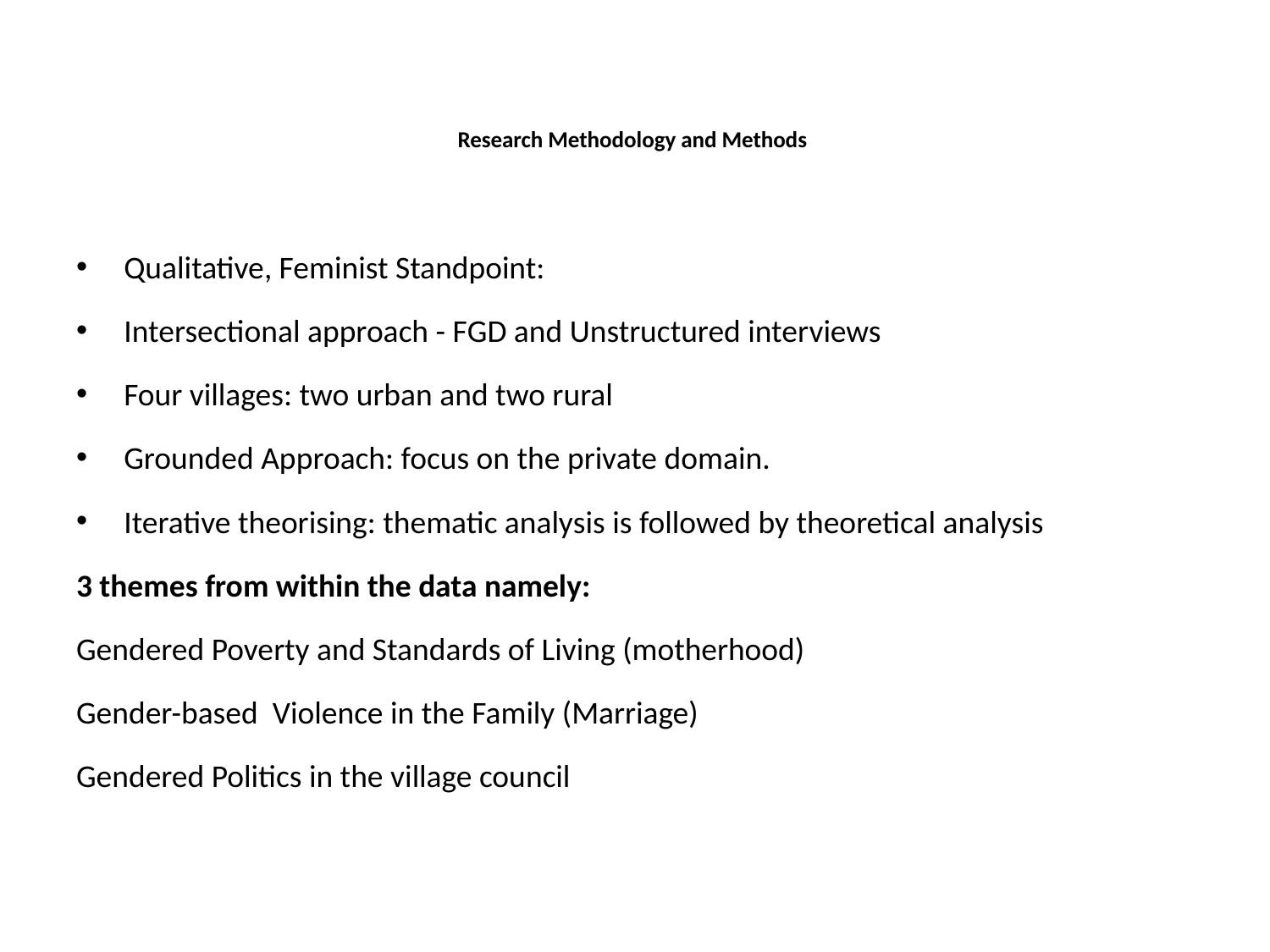

# Research Methodology and Methods
Qualitative, Feminist Standpoint:
Intersectional approach - FGD and Unstructured interviews
Four villages: two urban and two rural
Grounded Approach: focus on the private domain.
Iterative theorising: thematic analysis is followed by theoretical analysis
3 themes from within the data namely:
Gendered Poverty and Standards of Living (motherhood)
Gender-based  Violence in the Family (Marriage)
Gendered Politics in the village council